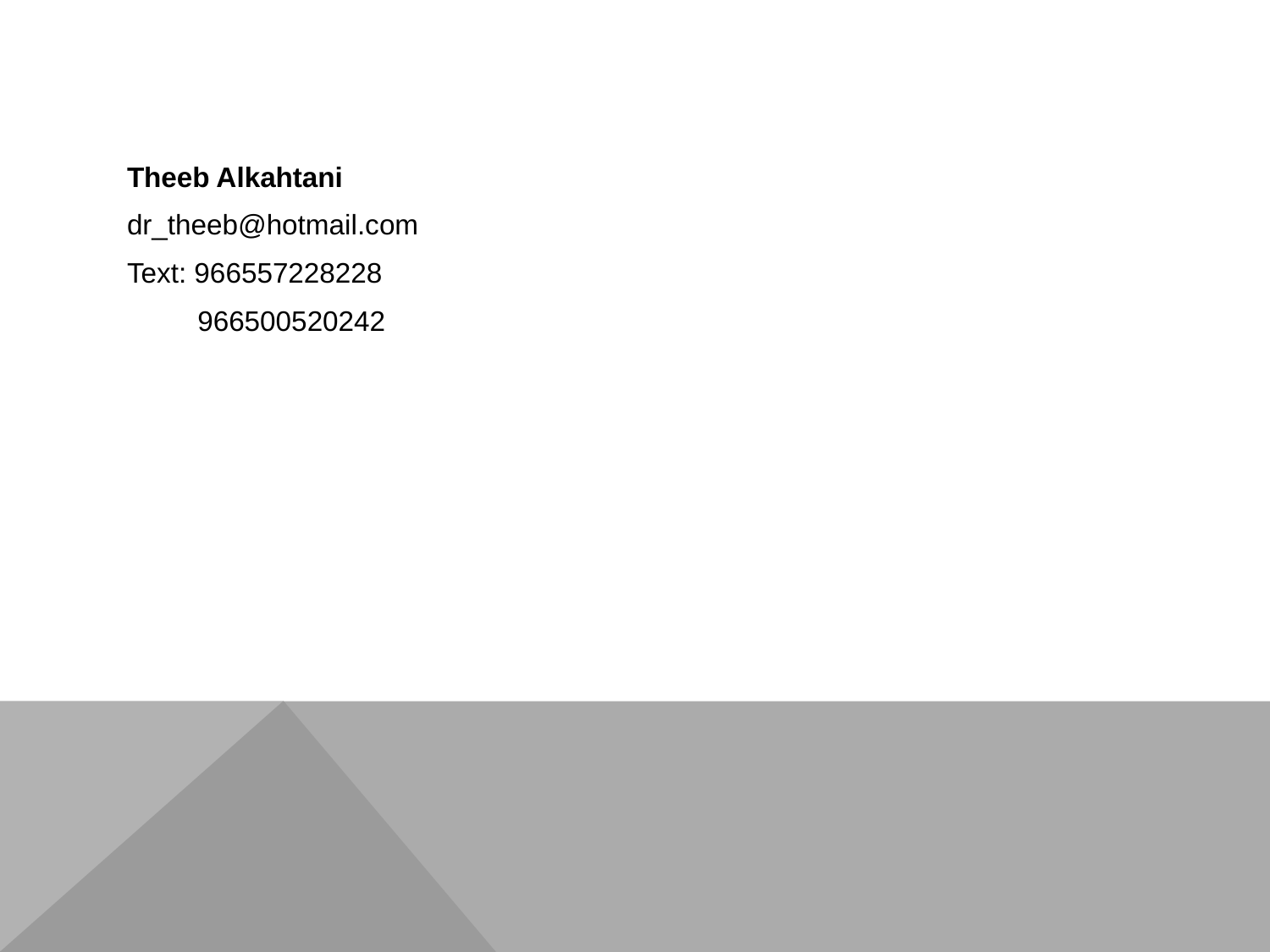

#
Theeb Alkahtani
dr_theeb@hotmail.com
Text: 966557228228
         966500520242